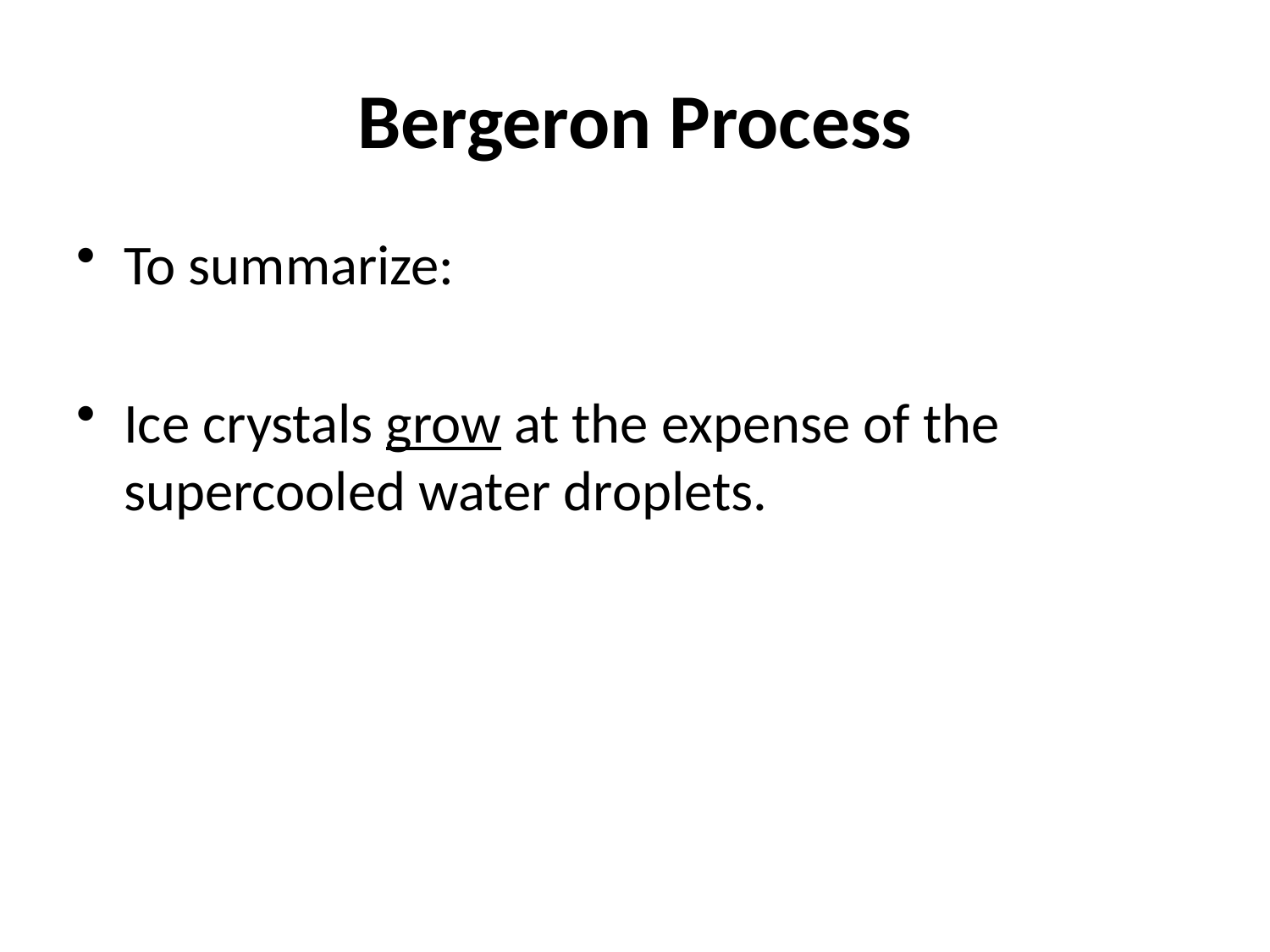

# Bergeron Process
To summarize:

Ice crystals grow at the expense of the supercooled water droplets.